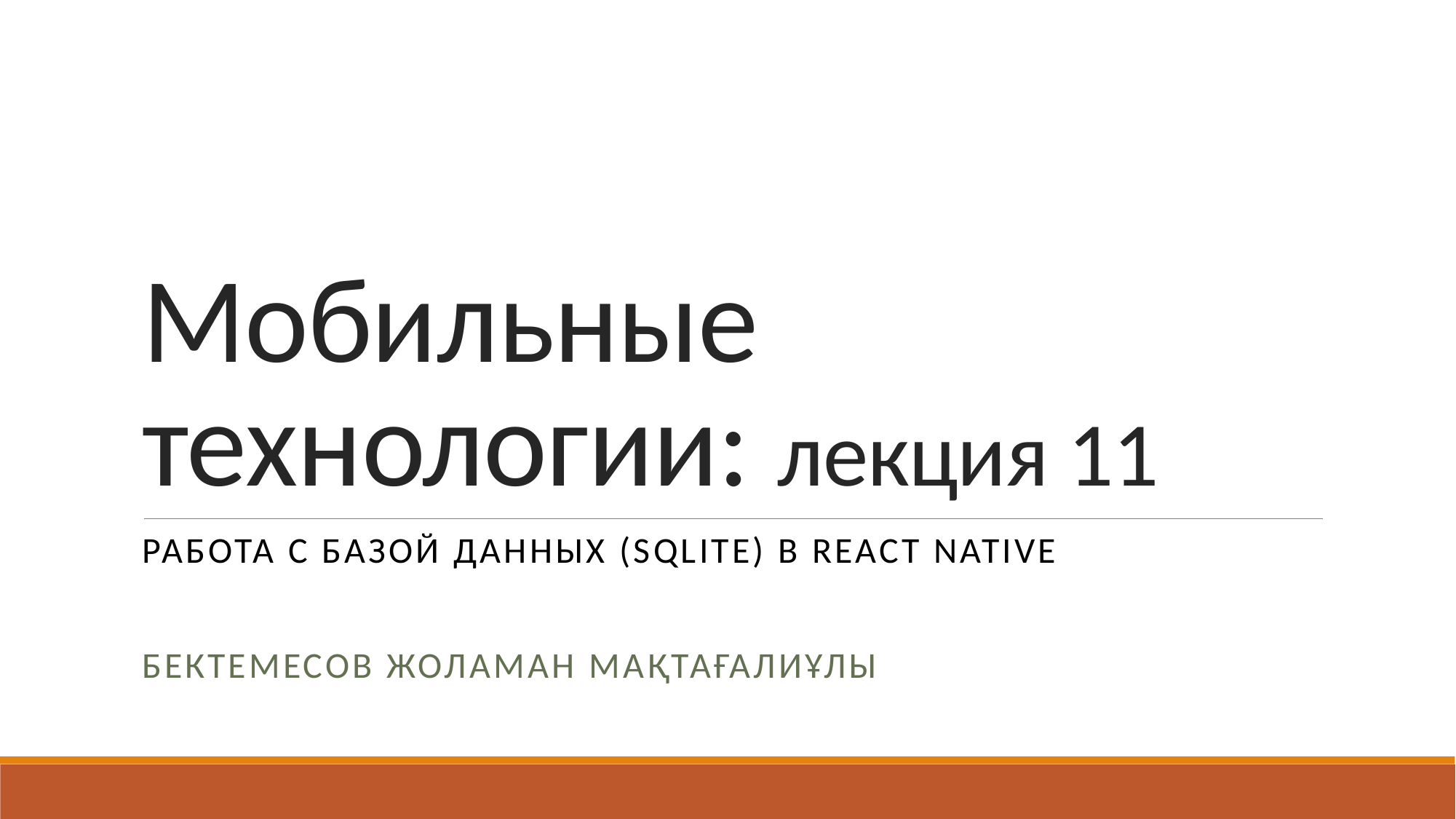

# Мобильные  технологии: лекция 11
Работа с базой данных (SQLite) в React Native
Бектемесов Жоламан Мақтағалиұлы